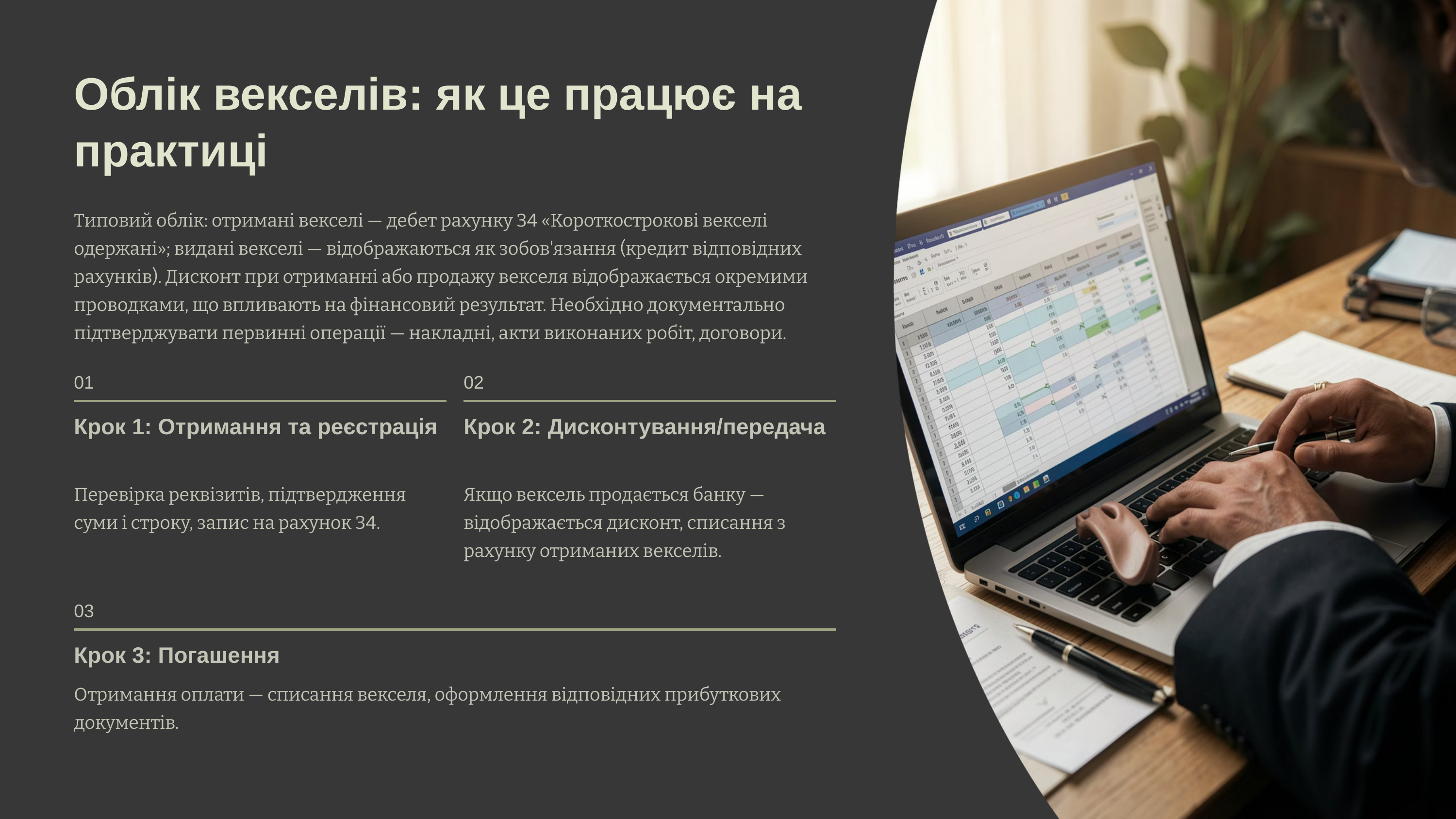

Облік векселів: як це працює на практиці
Типовий облік: отримані векселі — дебет рахунку 34 «Короткострокові векселі одержані»; видані векселі — відображаються як зобов'язання (кредит відповідних рахунків). Дисконт при отриманні або продажу векселя відображається окремими проводками, що впливають на фінансовий результат. Необхідно документально підтверджувати первинні операції — накладні, акти виконаних робіт, договори.

01

02

Крок 1: Отримання та реєстрація
Крок 2: Дисконтування/передача
Перевірка реквізитів, підтвердження суми і строку, запис на рахунок 34.
Якщо вексель продається банку — відображається дисконт, списання з рахунку отриманих векселів.

03

Крок 3: Погашення
Отримання оплати — списання векселя, оформлення відповідних прибуткових документів.